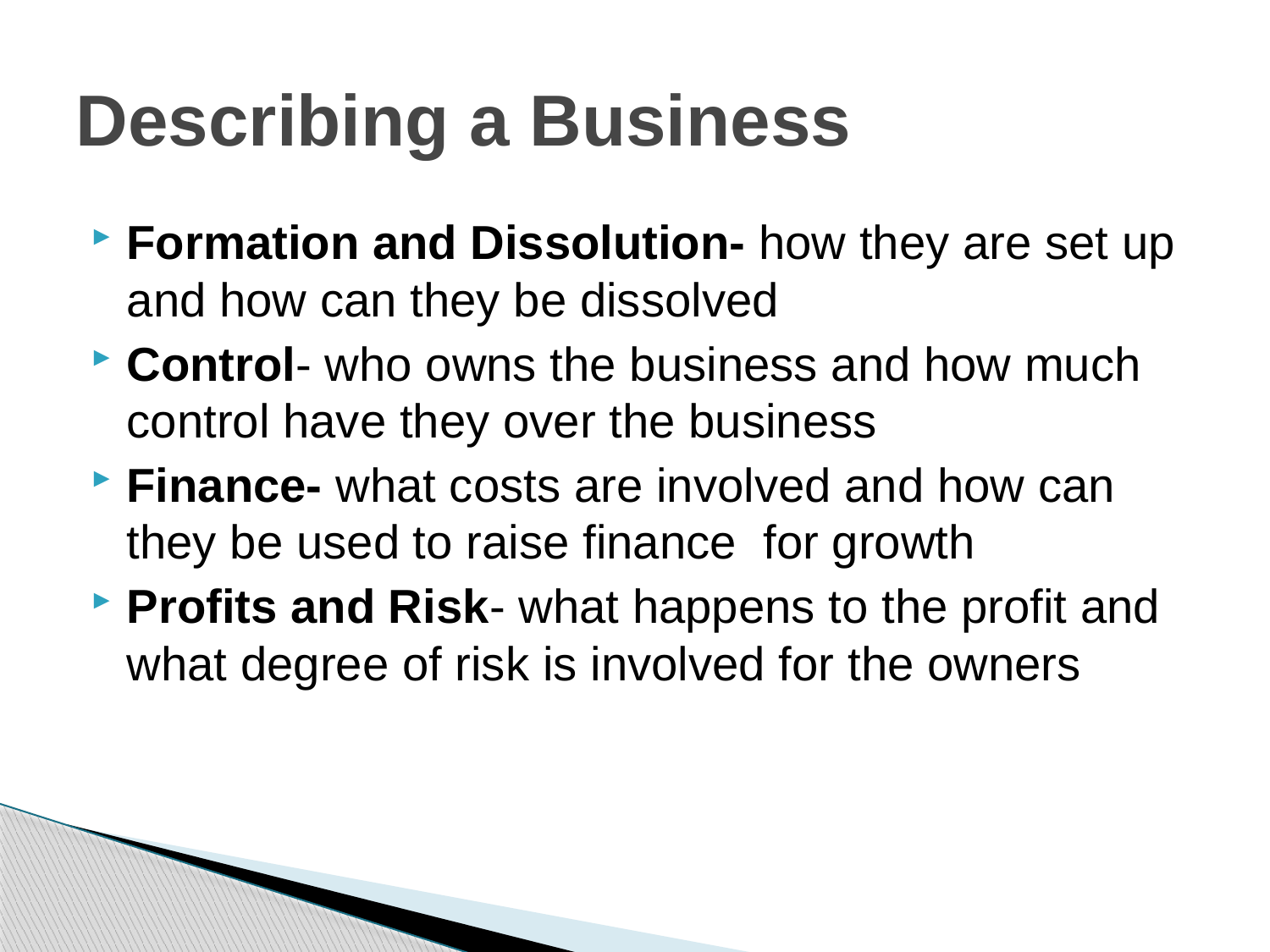

# Describing a Business
Formation and Dissolution- how they are set up and how can they be dissolved
Control- who owns the business and how much control have they over the business
Finance- what costs are involved and how can they be used to raise finance  for growth
Profits and Risk- what happens to the profit and what degree of risk is involved for the owners